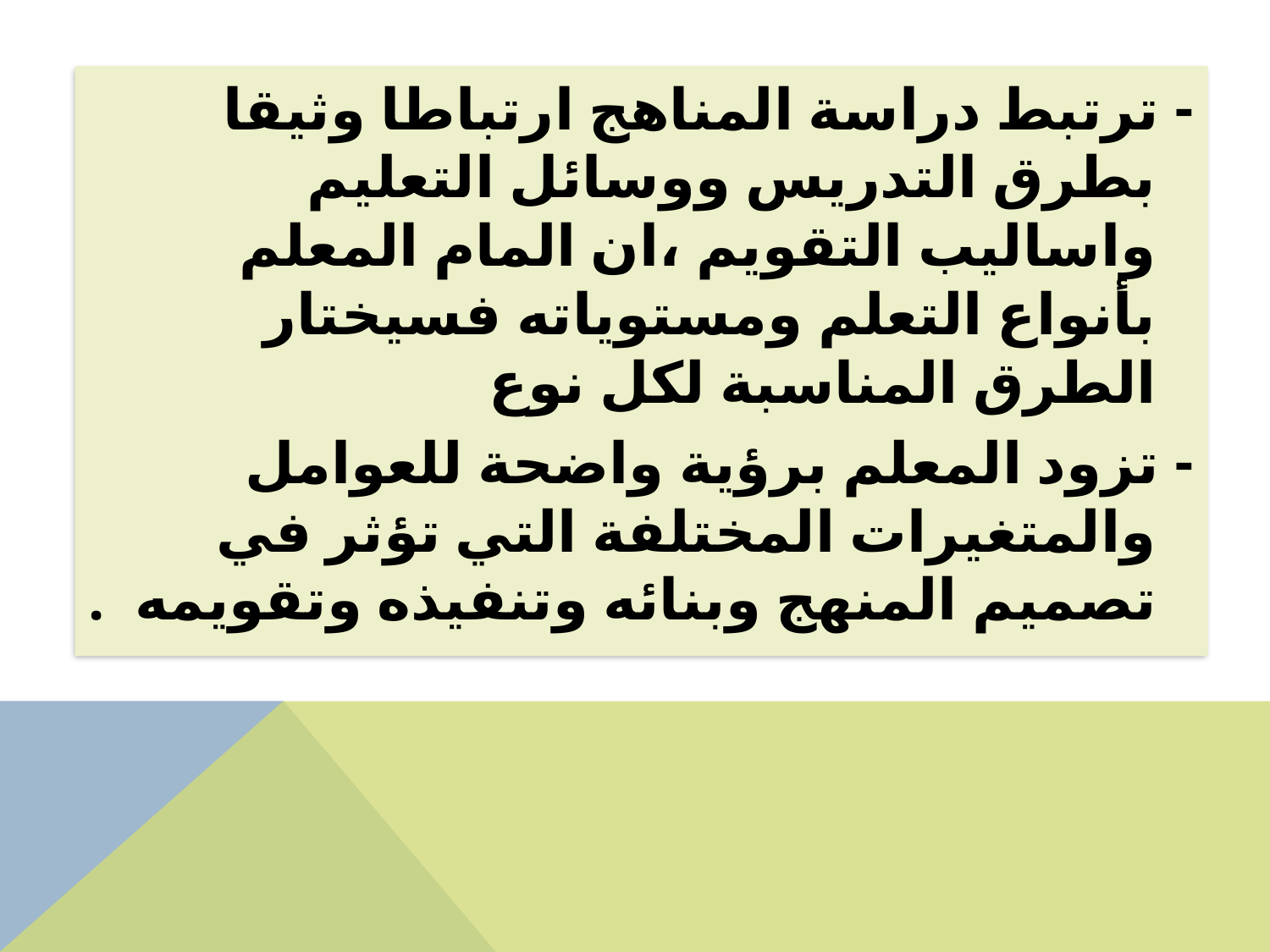

- ترتبط دراسة المناهج ارتباطا وثيقا بطرق التدريس ووسائل التعليم واساليب التقويم ،ان المام المعلم بأنواع التعلم ومستوياته فسيختار الطرق المناسبة لكل نوع
- تزود المعلم برؤية واضحة للعوامل والمتغيرات المختلفة التي تؤثر في تصميم المنهج وبنائه وتنفيذه وتقويمه  .